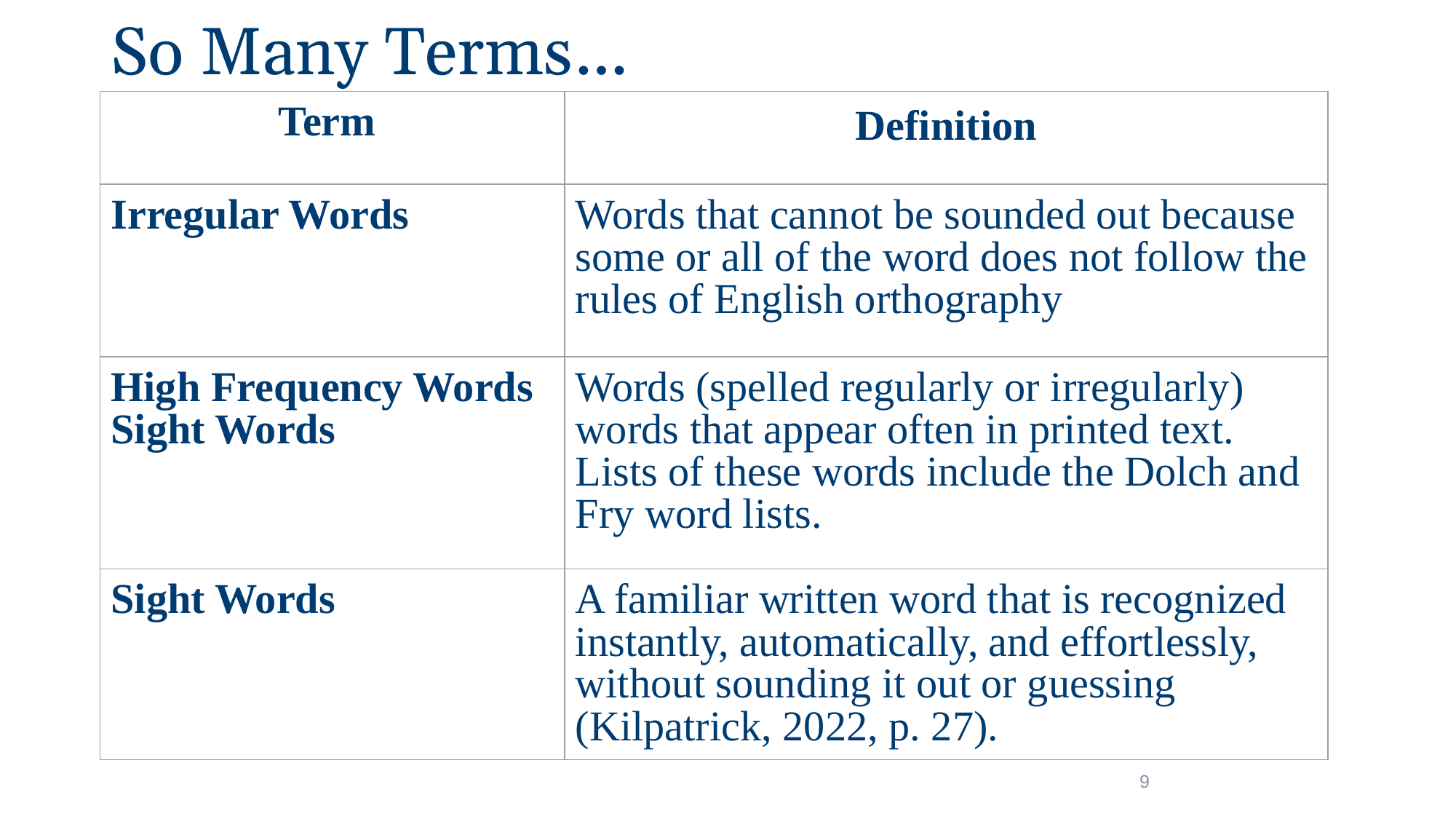

# So Many Terms…
| Term | Definition |
| --- | --- |
| Irregular Words | Words that cannot be sounded out because some or all of the word does not follow the rules of English orthography |
| High Frequency Words Sight Words | Words (spelled regularly or irregularly) words that appear often in printed text. Lists of these words include the Dolch and Fry word lists. |
| Sight Words | A familiar written word that is recognized instantly, automatically, and effortlessly, without sounding it out or guessing (Kilpatrick, 2022, p. 27). |
9